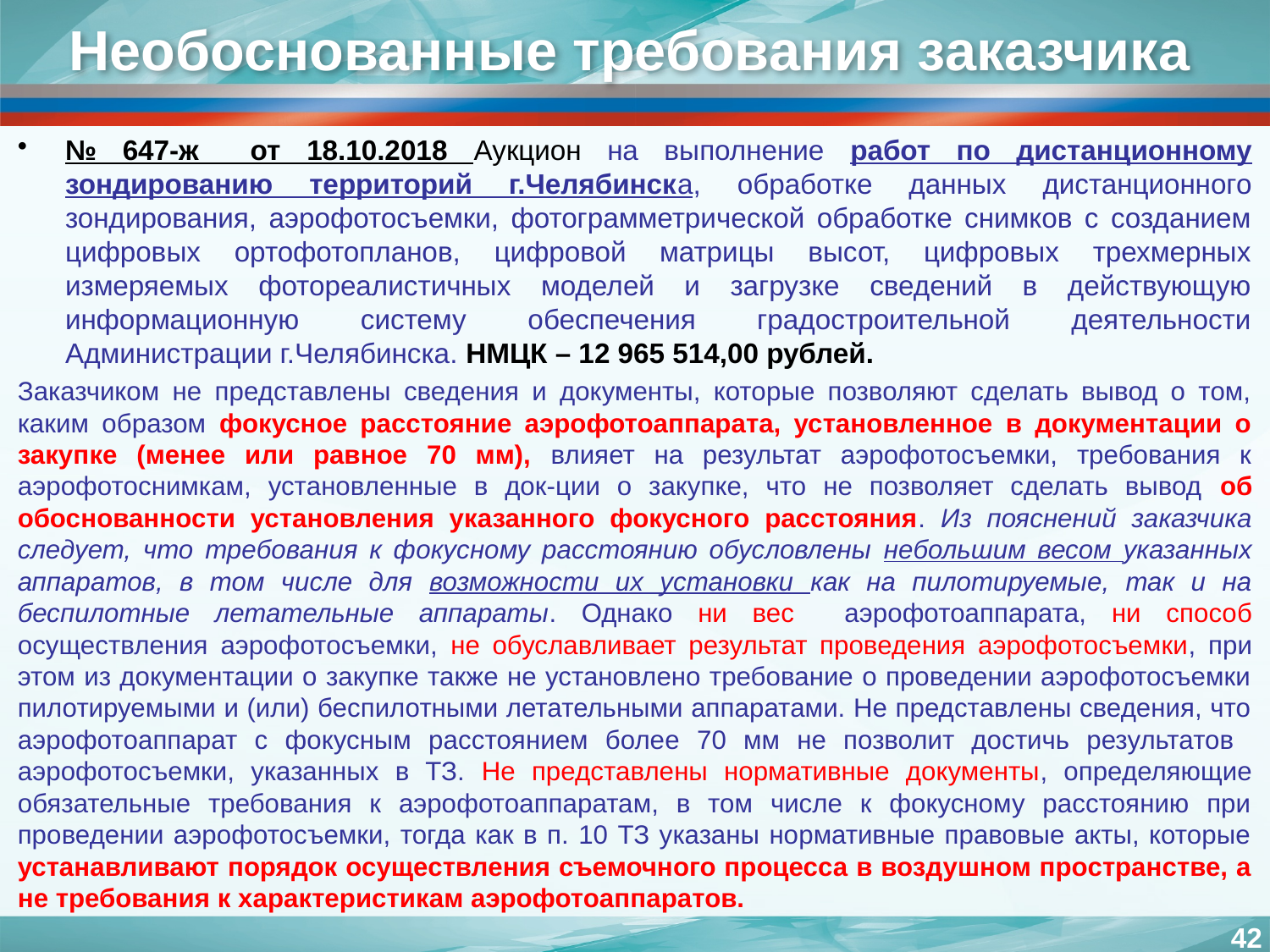

# Необоснованные требования заказчика
№ 647-ж  от 18.10.2018 Аукцион на выполнение работ по дистанционному зондированию территорий г.Челябинска, обработке данных дистанционного зондирования, аэрофотосъемки, фотограмметрической обработке снимков с созданием цифровых ортофотопланов, цифровой матрицы высот, цифровых трехмерных измеряемых фотореалистичных моделей и загрузке сведений в действующую информационную систему обеспечения градостроительной деятельности Администрации г.Челябинска. НМЦК – 12 965 514,00 рублей.
Заказчиком не представлены сведения и документы, которые позволяют сделать вывод о том, каким образом фокусное расстояние аэрофотоаппарата, установленное в документации о закупке (менее или равное 70 мм), влияет на результат аэрофотосъемки, требования к аэрофотоснимкам, установленные в док-ции о закупке, что не позволяет сделать вывод об обоснованности установления указанного фокусного расстояния. Из пояснений заказчика следует, что требования к фокусному расстоянию обусловлены небольшим весом указанных аппаратов, в том числе для возможности их установки как на пилотируемые, так и на беспилотные летательные аппараты. Однако ни вес  аэрофотоаппарата, ни способ осуществления аэрофотосъемки, не обуславливает результат проведения аэрофотосъемки, при этом из документации о закупке также не установлено требование о проведении аэрофотосъемки пилотируемыми и (или) беспилотными летательными аппаратами. Не представлены сведения, что аэрофотоаппарат с фокусным расстоянием более 70 мм не позволит достичь результатов  аэрофотосъемки, указанных в ТЗ. Не представлены нормативные документы, определяющие обязательные требования к аэрофотоаппаратам, в том числе к фокусному расстоянию при проведении аэрофотосъемки, тогда как в п. 10 ТЗ указаны нормативные правовые акты, которые устанавливают порядок осуществления съемочного процесса в воздушном пространстве, а не требования к характеристикам аэрофотоаппаратов.

42